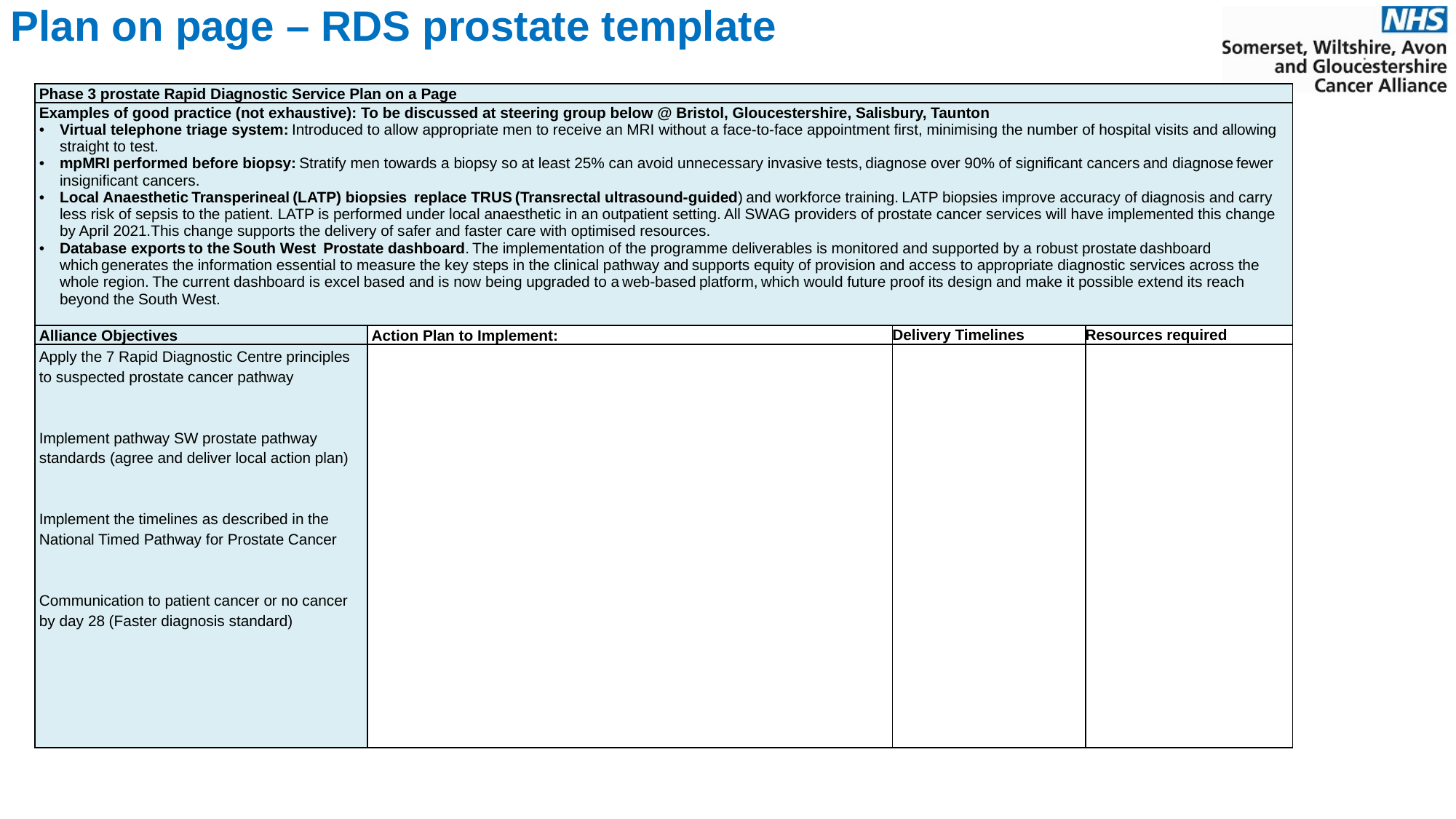

# Plan on page – RDS prostate template
| Phase 3 prostate Rapid Diagnostic Service Plan on a Page |  |  |  |
| --- | --- | --- | --- |
| Examples of good practice (not exhaustive): To be discussed at steering group below @ Bristol, Gloucestershire, Salisbury, Taunton Virtual telephone triage system: Introduced to allow appropriate men to receive an MRI without a face-to-face appointment first, minimising the number of hospital visits and allowing straight to test. mpMRI performed before biopsy: Stratify men towards a biopsy so at least 25% can avoid unnecessary invasive tests, diagnose over 90% of significant cancers and diagnose fewer insignificant cancers.  Local Anaesthetic Transperineal (LATP) biopsies  replace TRUS (Transrectal ultrasound-guided) and workforce training. LATP biopsies improve accuracy of diagnosis and carry less risk of sepsis to the patient. LATP is performed under local anaesthetic in an outpatient setting. All SWAG providers of prostate cancer services will have implemented this change by April 2021.This change supports the delivery of safer and faster care with optimised resources.   Database exports to the South West  Prostate dashboard. The implementation of the programme deliverables is monitored and supported by a robust prostate dashboard which generates the information essential to measure the key steps in the clinical pathway and supports equity of provision and access to appropriate diagnostic services across the whole region. The current dashboard is excel based and is now being upgraded to a web-based platform, which would future proof its design and make it possible extend its reach beyond the South West. |  |  |  |
| Alliance Objectives | Action Plan to Implement: | Delivery Timelines | Resources required |
| Apply the 7 Rapid Diagnostic Centre principles to suspected prostate cancer pathway   Implement pathway SW prostate pathway standards (agree and deliver local action plan)   Implement the timelines as described in the National Timed Pathway for Prostate Cancer    Communication to patient cancer or no cancer by day 28 (Faster diagnosis standard) |  |  |  |